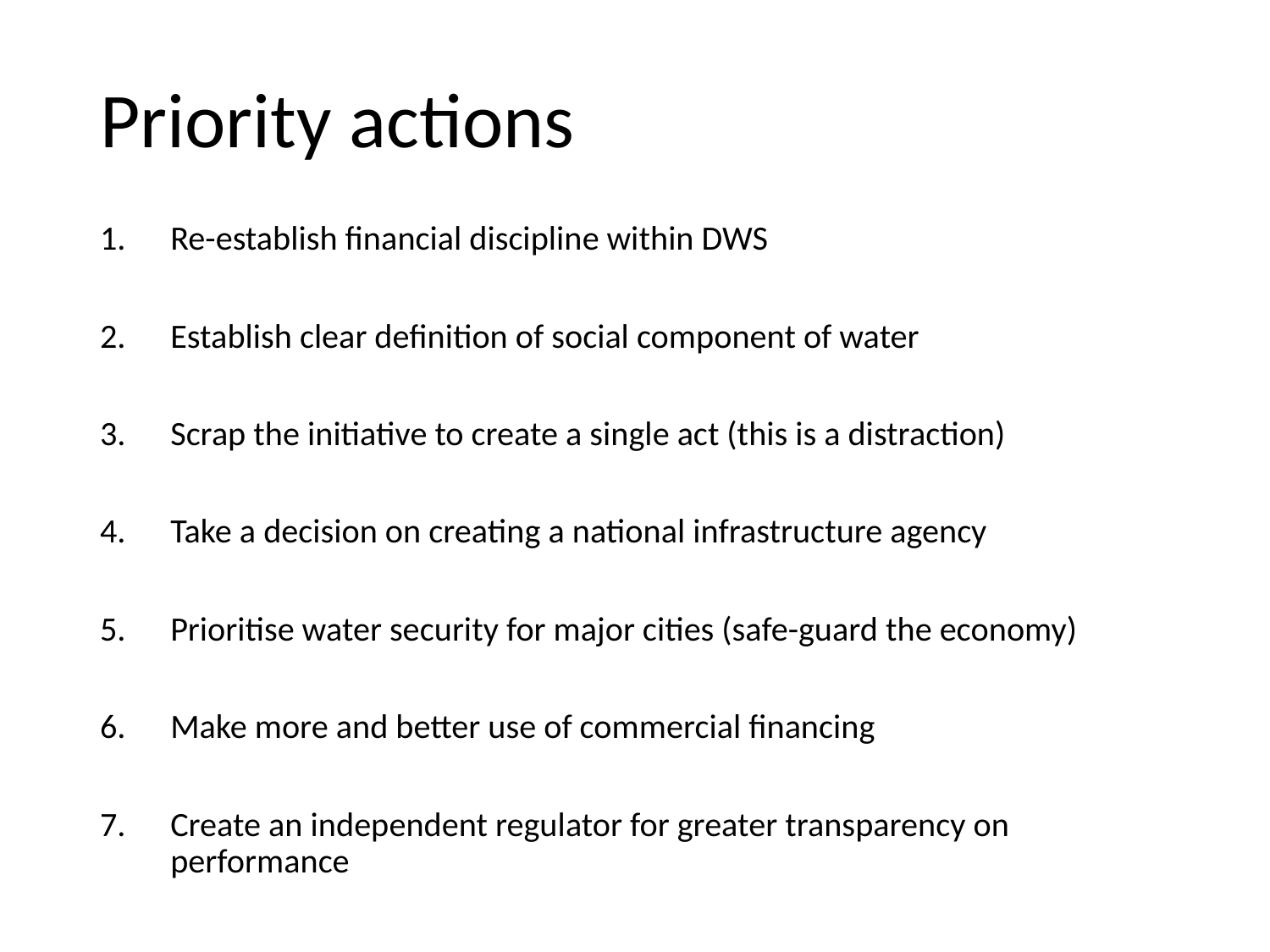

# Priority actions
Re-establish financial discipline within DWS

Establish clear definition of social component of water

Scrap the initiative to create a single act (this is a distraction)

Take a decision on creating a national infrastructure agency

Prioritise water security for major cities (safe-guard the economy)

Make more and better use of commercial financing

Create an independent regulator for greater transparency on performance